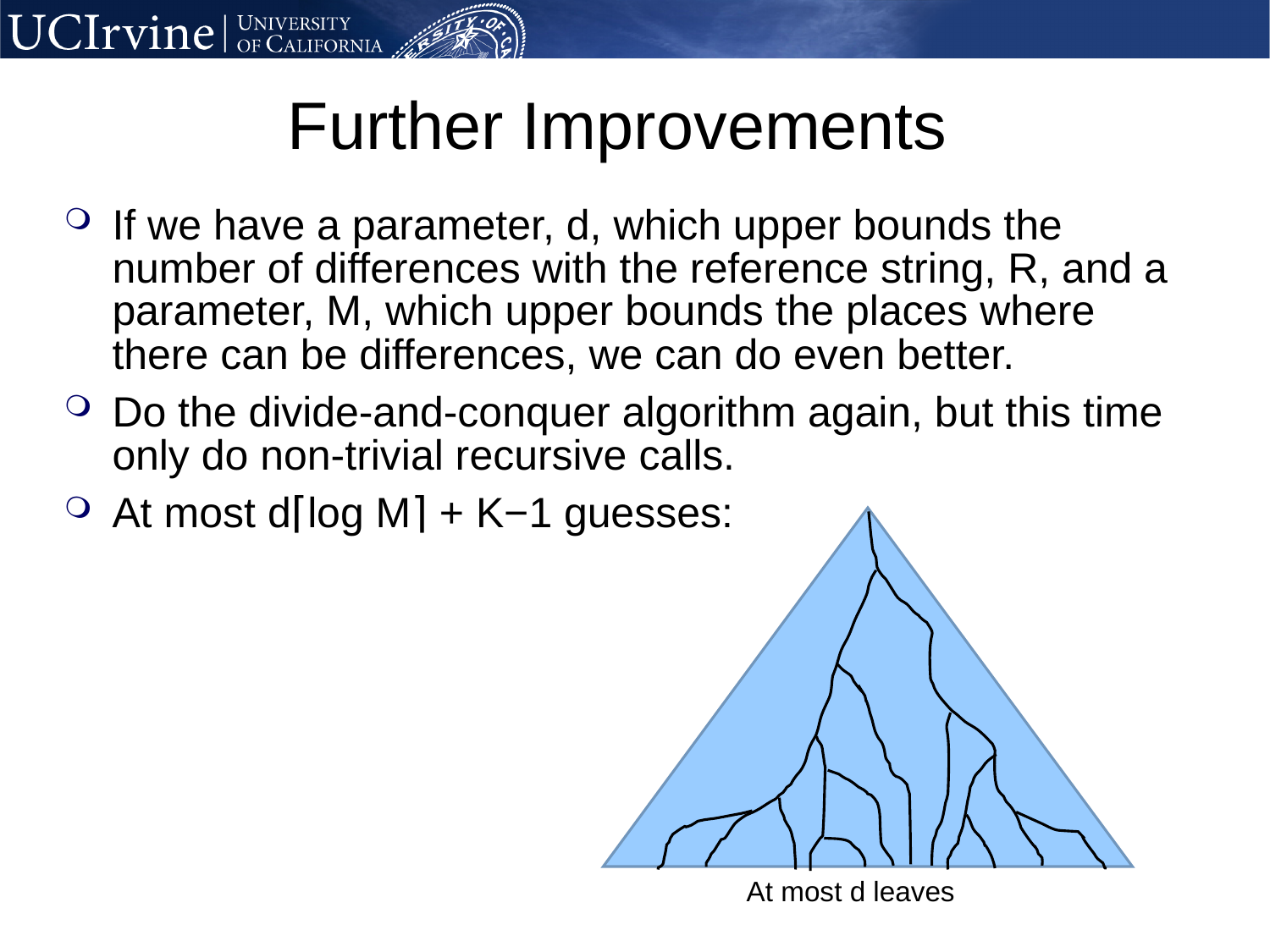

# Further Improvements
If we have a parameter, d, which upper bounds the number of differences with the reference string, R, and a parameter, M, which upper bounds the places where there can be differences, we can do even better.
Do the divide-and-conquer algorithm again, but this time only do non-trivial recursive calls.
At most d⌈log M⌉ + K−1 guesses:

At most d leaves